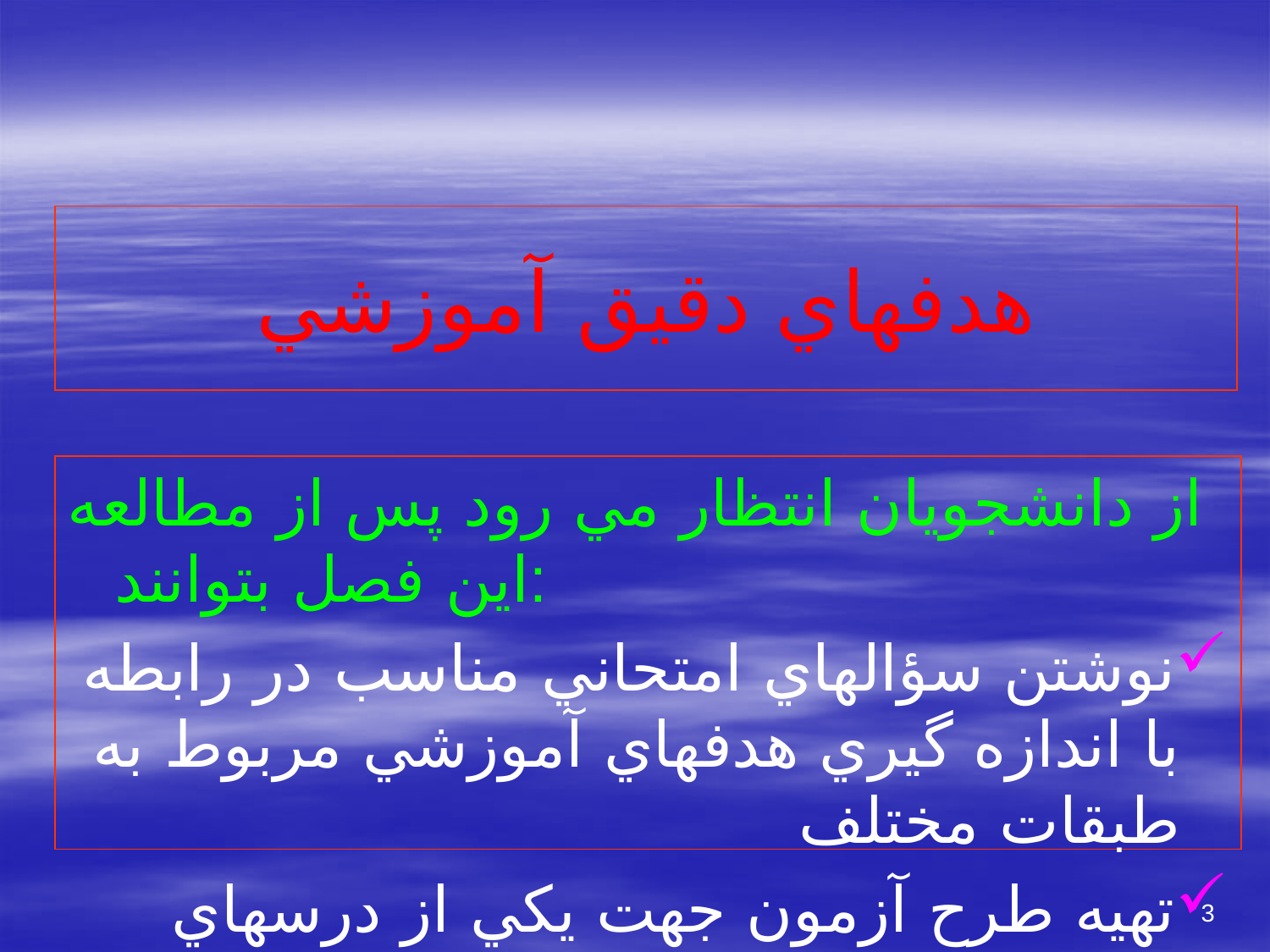

# هدفهاي دقيق آموزشي
از دانشجويان انتظار مي رود پس از مطالعه اين فصل بتوانند:
نوشتن سؤالهاي امتحاني مناسب در رابطه با اندازه گيري هدفهاي آموزشي مربوط به طبقات مختلف
تهيه طرح آزمون جهت يكي از درسهاي مقاطع تحصيلي
3